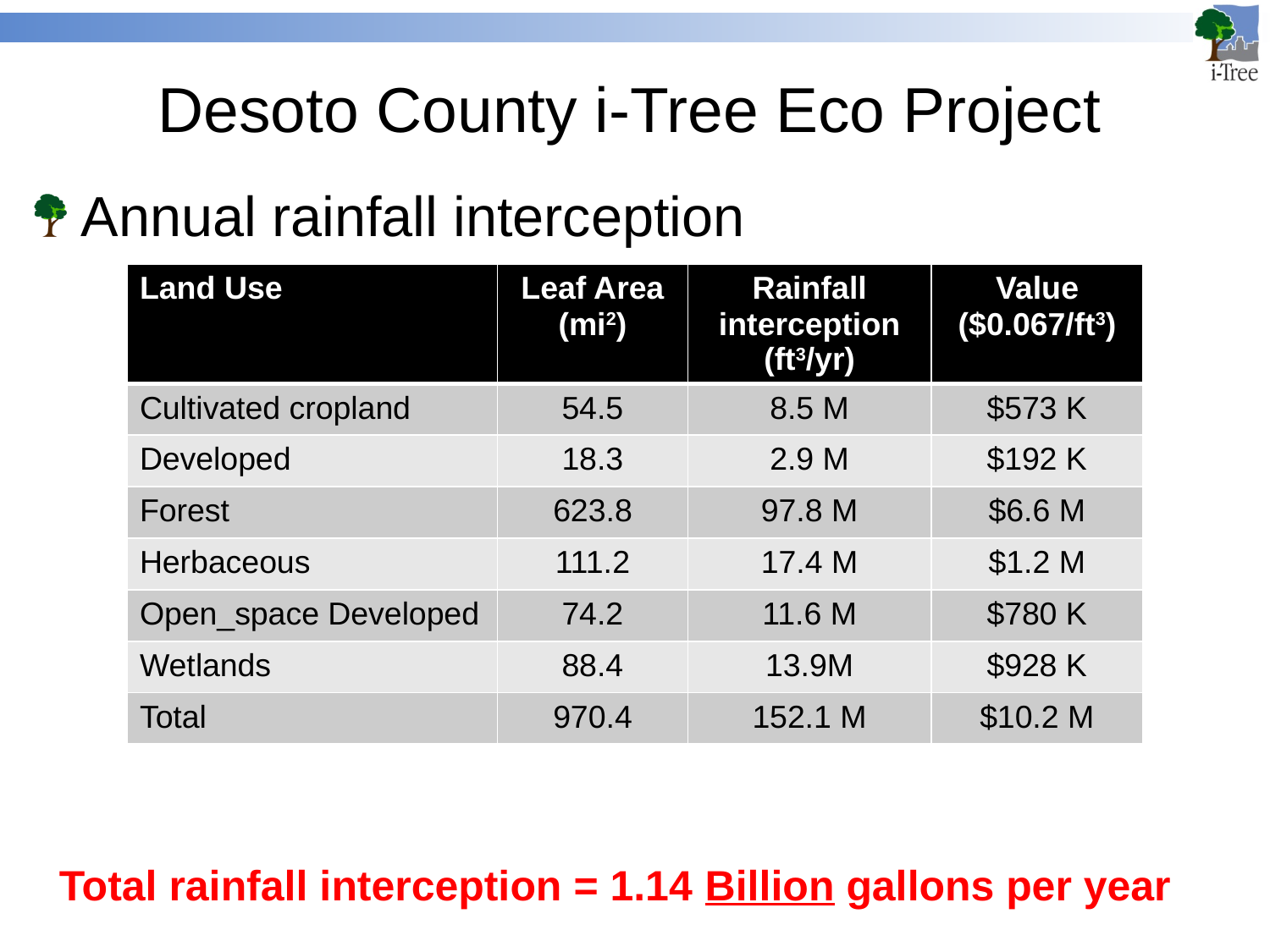

# Desoto County i-Tree Eco Project
Annual rainfall interception

| Land Use | Leaf Area (mi2) | Rainfall interception (ft3/yr) | Value ($0.067/ft3) |
| --- | --- | --- | --- |
| Cultivated cropland | 54.5 | 8.5 M | $573 K |
| Developed | 18.3 | 2.9 M | $192 K |
| Forest | 623.8 | 97.8 M | $6.6 M |
| Herbaceous | 111.2 | 17.4 M | $1.2 M |
| Open\_space Developed | 74.2 | 11.6 M | $780 K |
| Wetlands | 88.4 | 13.9M | $928 K |
| Total | 970.4 | 152.1 M | $10.2 M |
Total rainfall interception = 1.14 Billion gallons per year